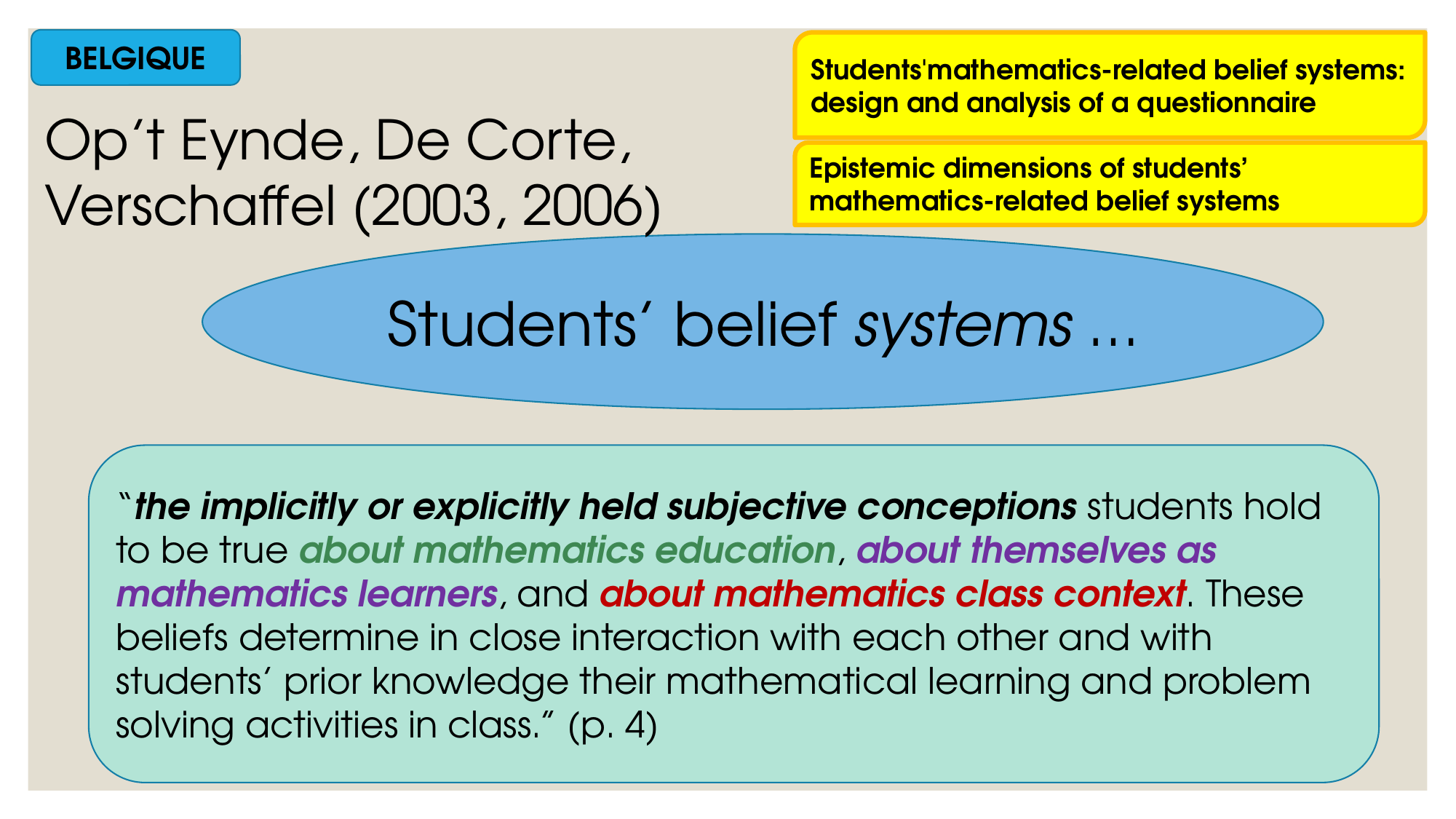

BELGIQUE
Students'mathematics-related belief systems: design and analysis of a questionnaire
Op’t Eynde, De Corte,
Verschaffel (2003, 2006)
Epistemic dimensions of students’ mathematics-related belief systems
Students’ belief systems …
“the implicitly or explicitly held subjective conceptions students hold to be true about mathematics education, about themselves as mathematics learners, and about mathematics class context. These beliefs determine in close interaction with each other and with students’ prior knowledge their mathematical learning and problem solving activities in class.” (p. 4)